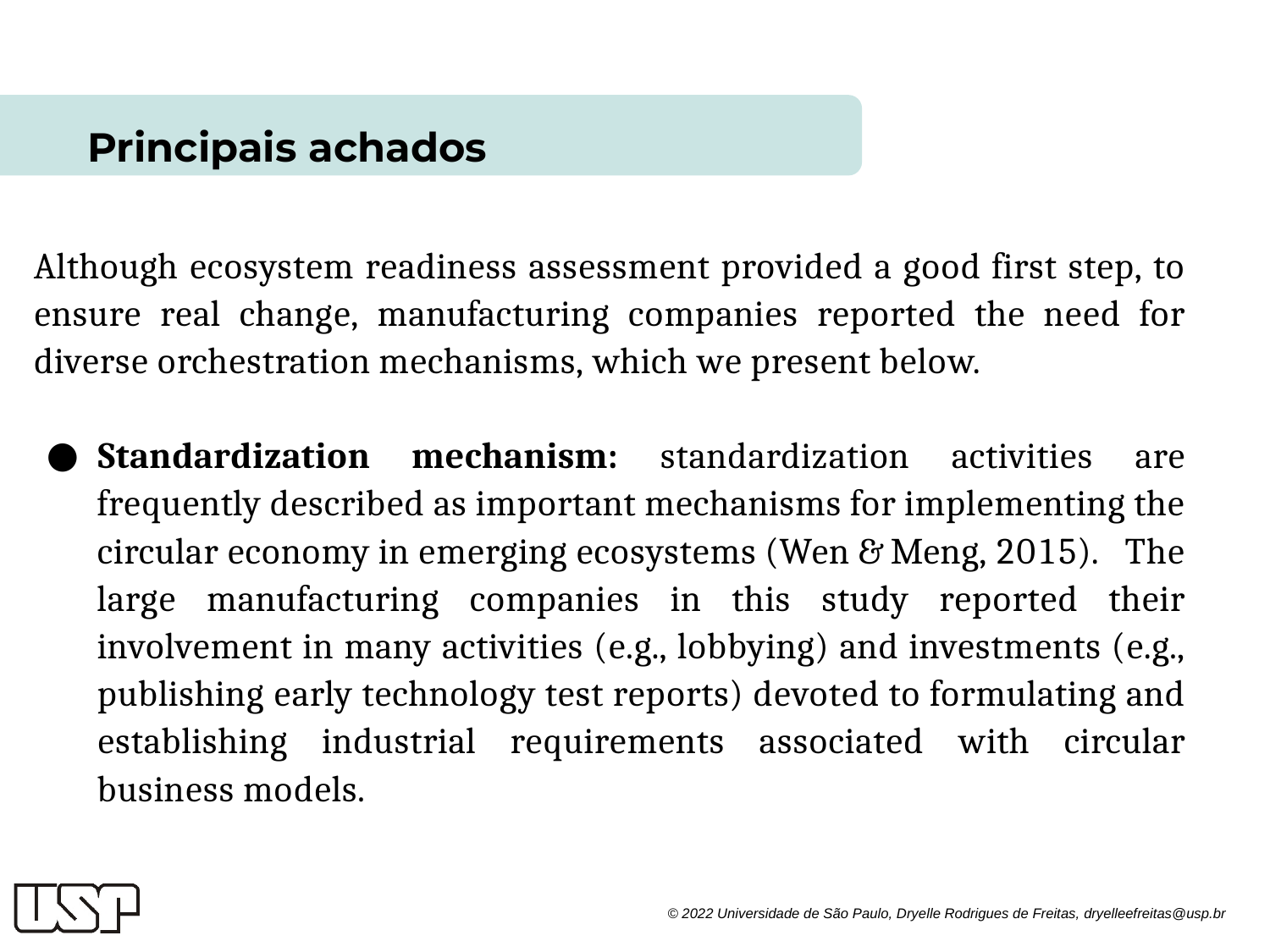

Principais achados
Although ecosystem readiness assessment provided a good first step, to ensure real change, manufacturing companies reported the need for diverse orchestration mechanisms, which we present below.

Standardization mechanism: standardization activities are frequently described as important mechanisms for implementing the circular economy in emerging ecosystems (Wen & Meng, 2015).   The large manufacturing companies in this study reported their involvement in many activities (e.g., lobbying) and investments (e.g., publishing early technology test reports) devoted to formulating and establishing industrial requirements associated with circular business models.